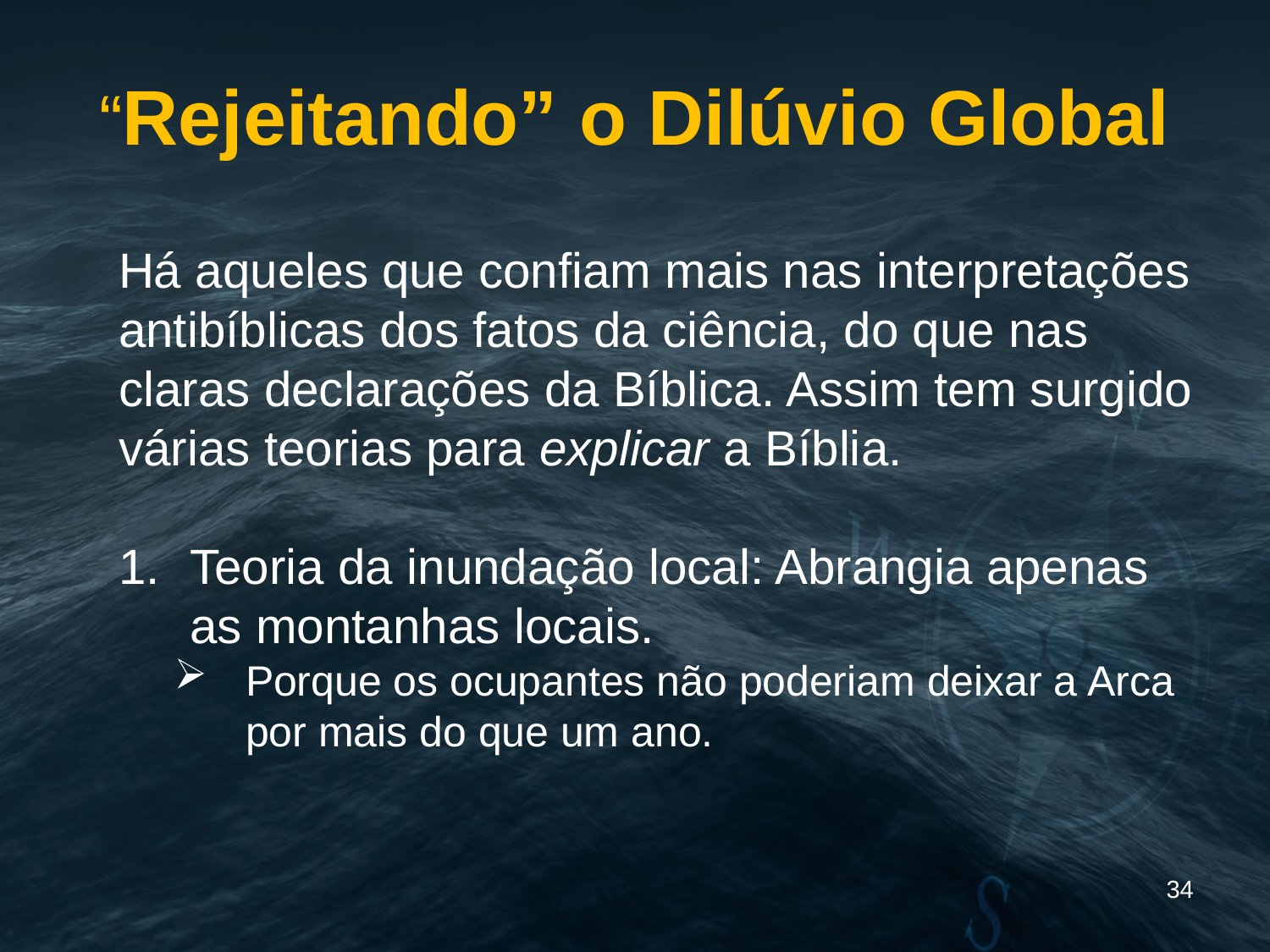

# “Rejeitando” o Dilúvio Global
Há aqueles que confiam mais nas interpretações antibíblicas dos fatos da ciência, do que nas claras declarações da Bíblica. Assim tem surgido várias teorias para explicar a Bíblia.

Teoria da inundação local: Abrangia apenas as montanhas locais.
Porque os ocupantes não poderiam deixar a Arca por mais do que um ano.

34